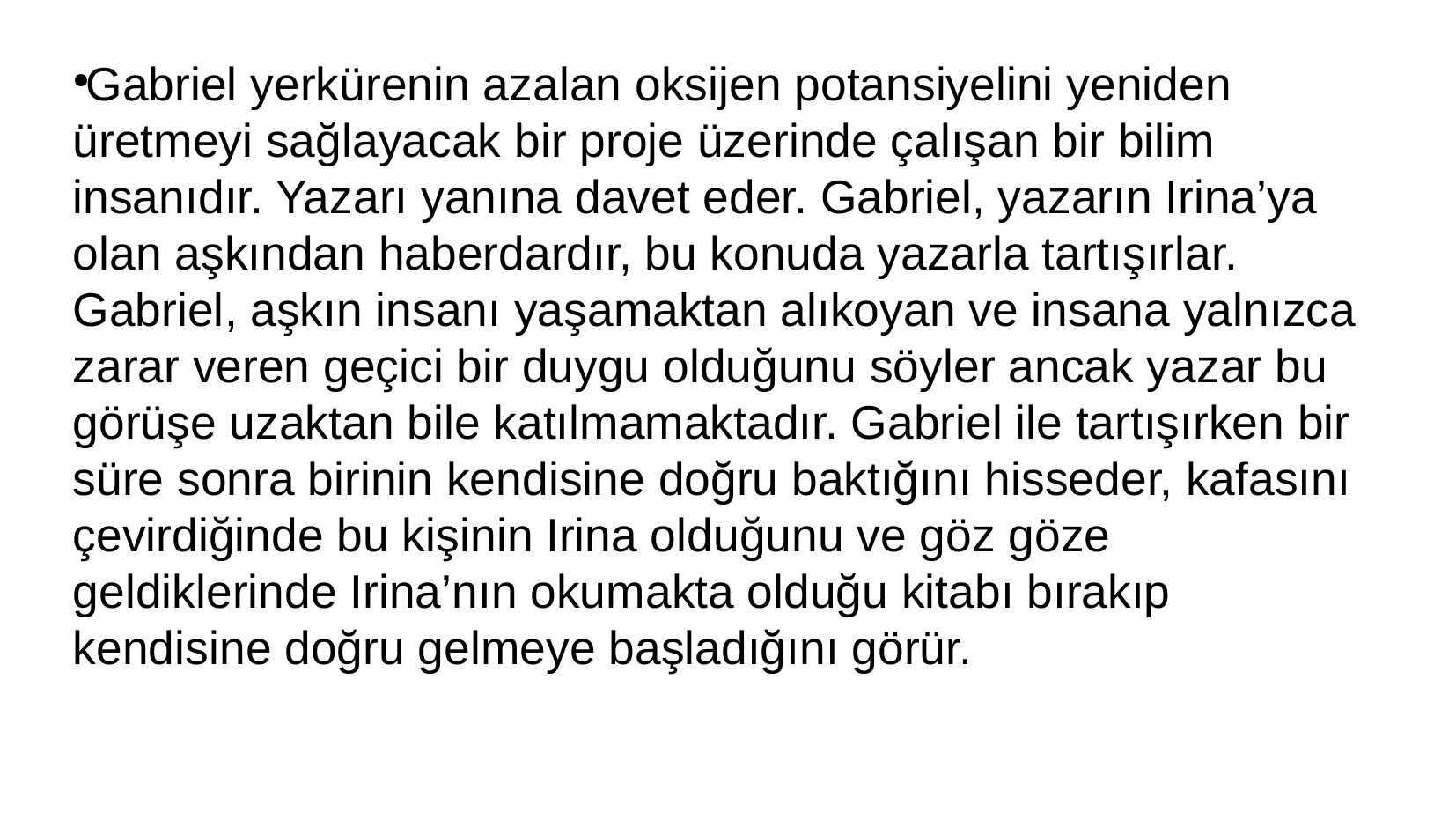

Gabriel yerkürenin azalan oksijen potansiyelini yeniden üretmeyi sağlayacak bir proje üzerinde çalışan bir bilim insanıdır. Yazarı yanına davet eder. Gabriel, yazarın Irina’ya olan aşkından haberdardır, bu konuda yazarla tartışırlar. Gabriel, aşkın insanı yaşamaktan alıkoyan ve insana yalnızca zarar veren geçici bir duygu olduğunu söyler ancak yazar bu görüşe uzaktan bile katılmamaktadır. Gabriel ile tartışırken bir süre sonra birinin kendisine doğru baktığını hisseder, kafasını çevirdiğinde bu kişinin Irina olduğunu ve göz göze geldiklerinde Irina’nın okumakta olduğu kitabı bırakıp kendisine doğru gelmeye başladığını görür.